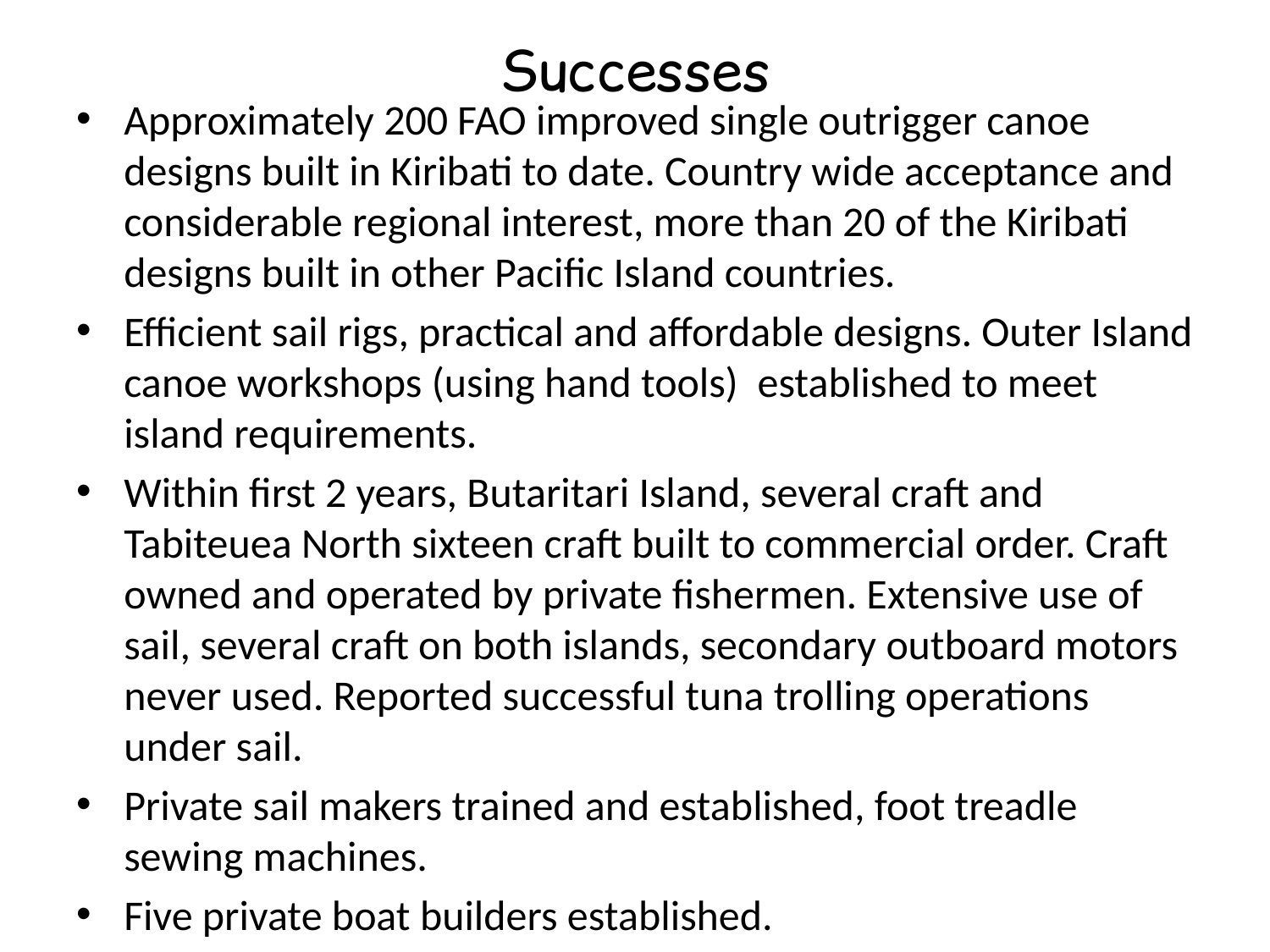

# Successes
Approximately 200 FAO improved single outrigger canoe designs built in Kiribati to date. Country wide acceptance and considerable regional interest, more than 20 of the Kiribati designs built in other Pacific Island countries.
Efficient sail rigs, practical and affordable designs. Outer Island canoe workshops (using hand tools)  established to meet island requirements.
Within first 2 years, Butaritari Island, several craft and Tabiteuea North sixteen craft built to commercial order. Craft owned and operated by private fishermen. Extensive use of sail, several craft on both islands, secondary outboard motors never used. Reported successful tuna trolling operations under sail.
Private sail makers trained and established, foot treadle sewing machines.
Five private boat builders established.